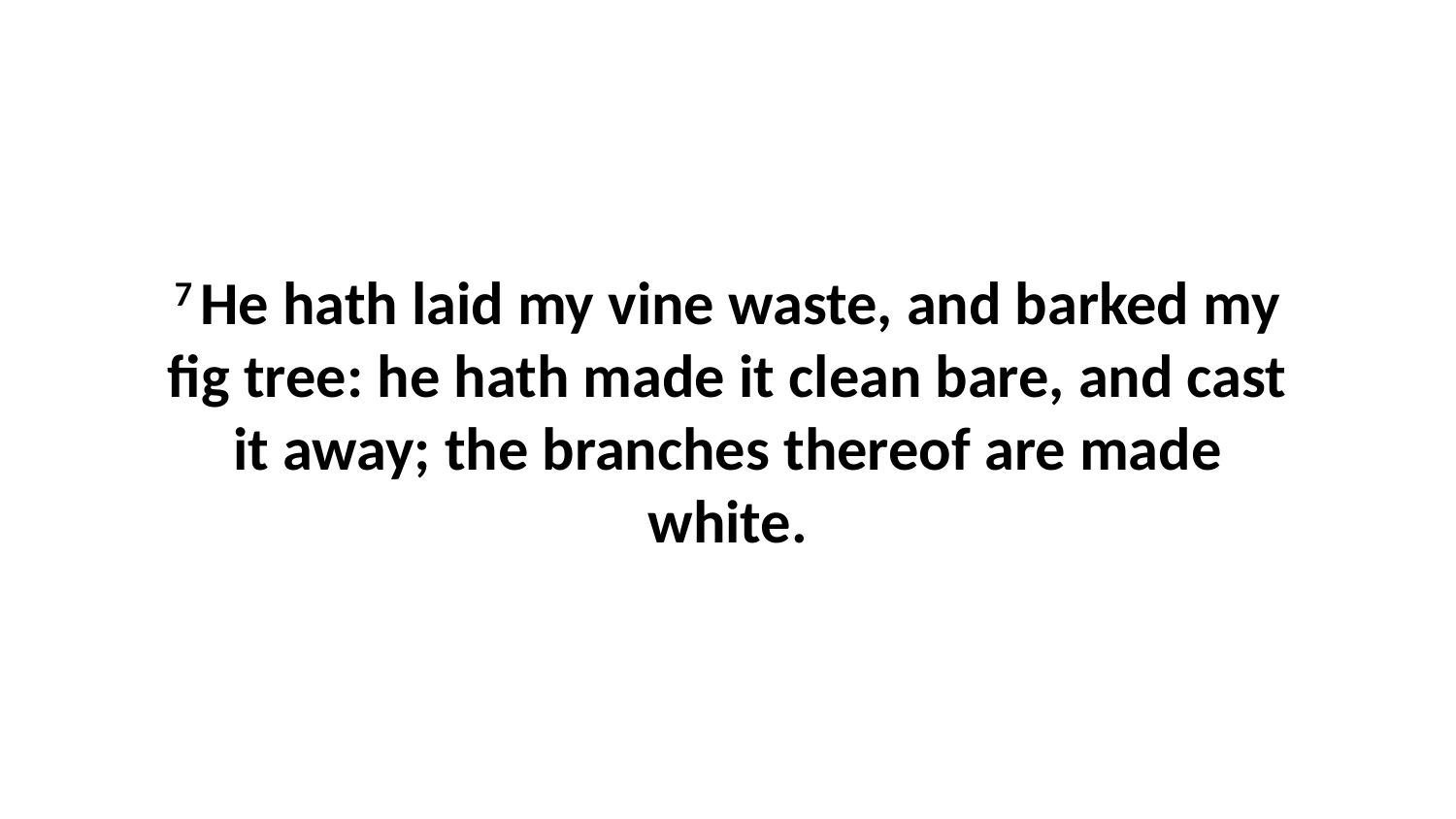

7 He hath laid my vine waste, and barked my fig tree: he hath made it clean bare, and cast it away; the branches thereof are made white.